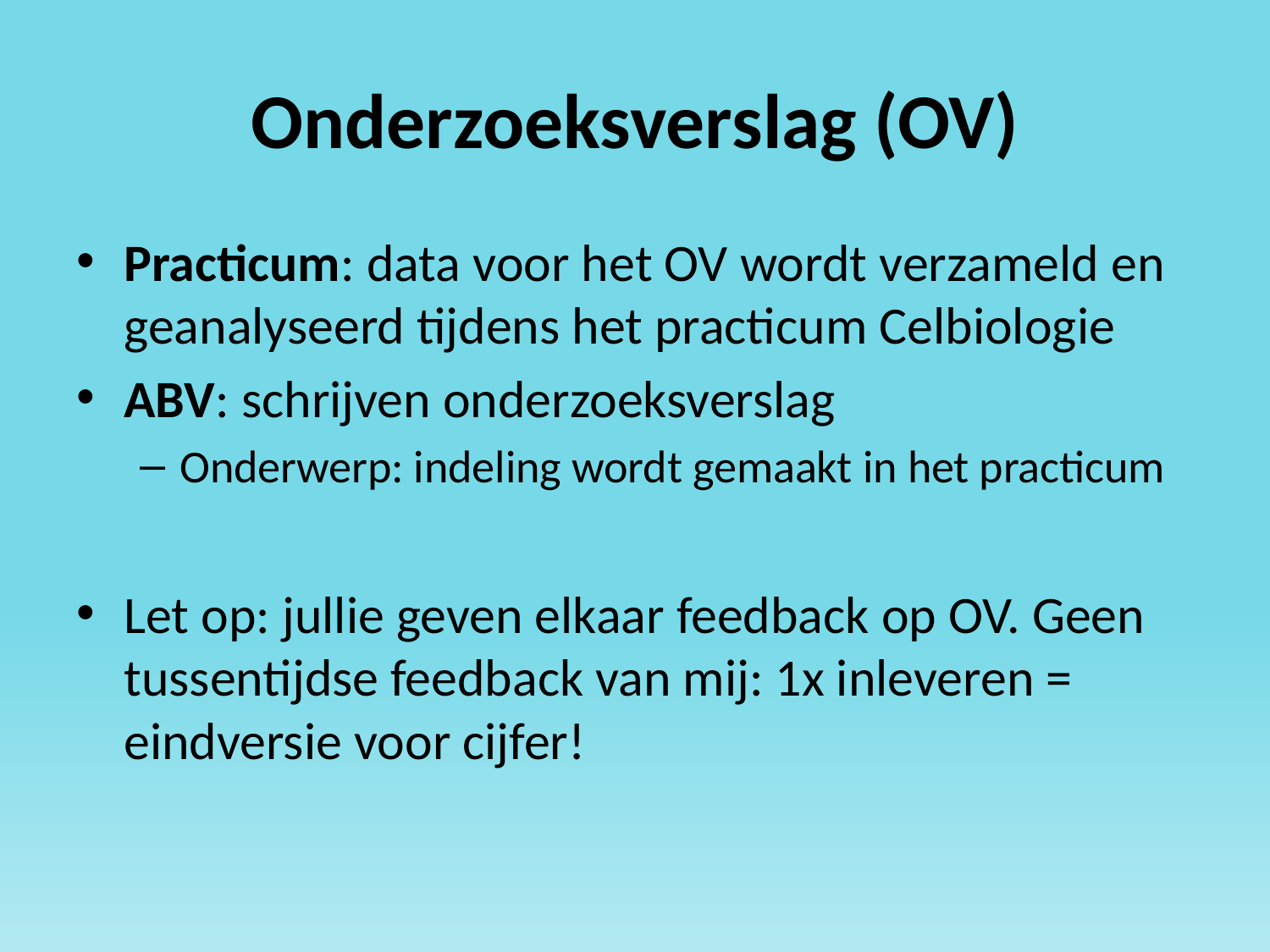

# Onderzoeksverslag (OV)
Practicum: data voor het OV wordt verzameld en geanalyseerd tijdens het practicum Celbiologie
ABV: schrijven onderzoeksverslag
Onderwerp: indeling wordt gemaakt in het practicum

Let op: jullie geven elkaar feedback op OV. Geen tussentijdse feedback van mij: 1x inleveren = eindversie voor cijfer!